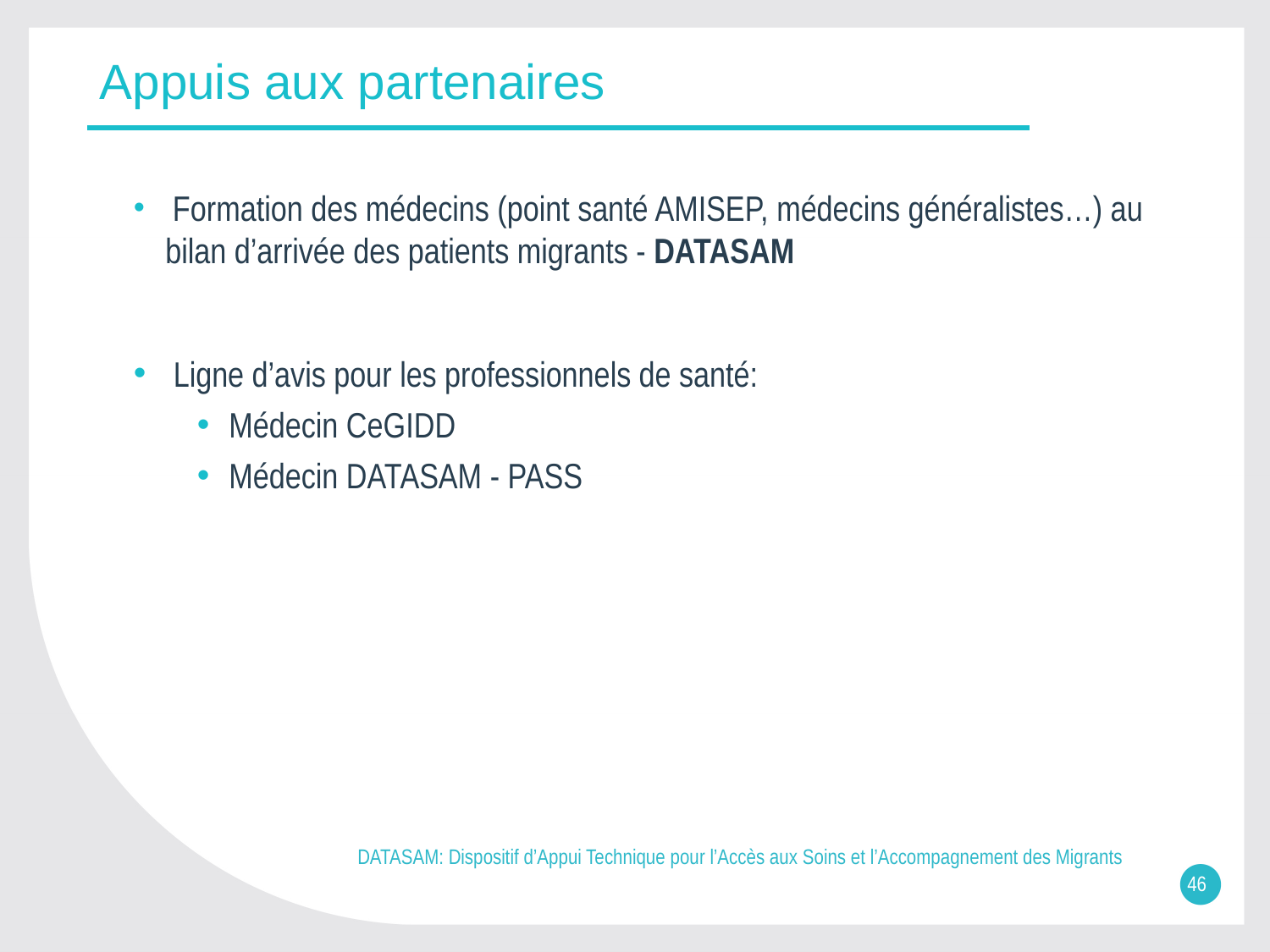

# Appuis aux partenaires
 Formation des médecins (point santé AMISEP, médecins généralistes…) au bilan d’arrivée des patients migrants - DATASAM

 Ligne d’avis pour les professionnels de santé:
Médecin CeGIDD
Médecin DATASAM - PASS
DATASAM: Dispositif d’Appui Technique pour l’Accès aux Soins et l’Accompagnement des Migrants
46